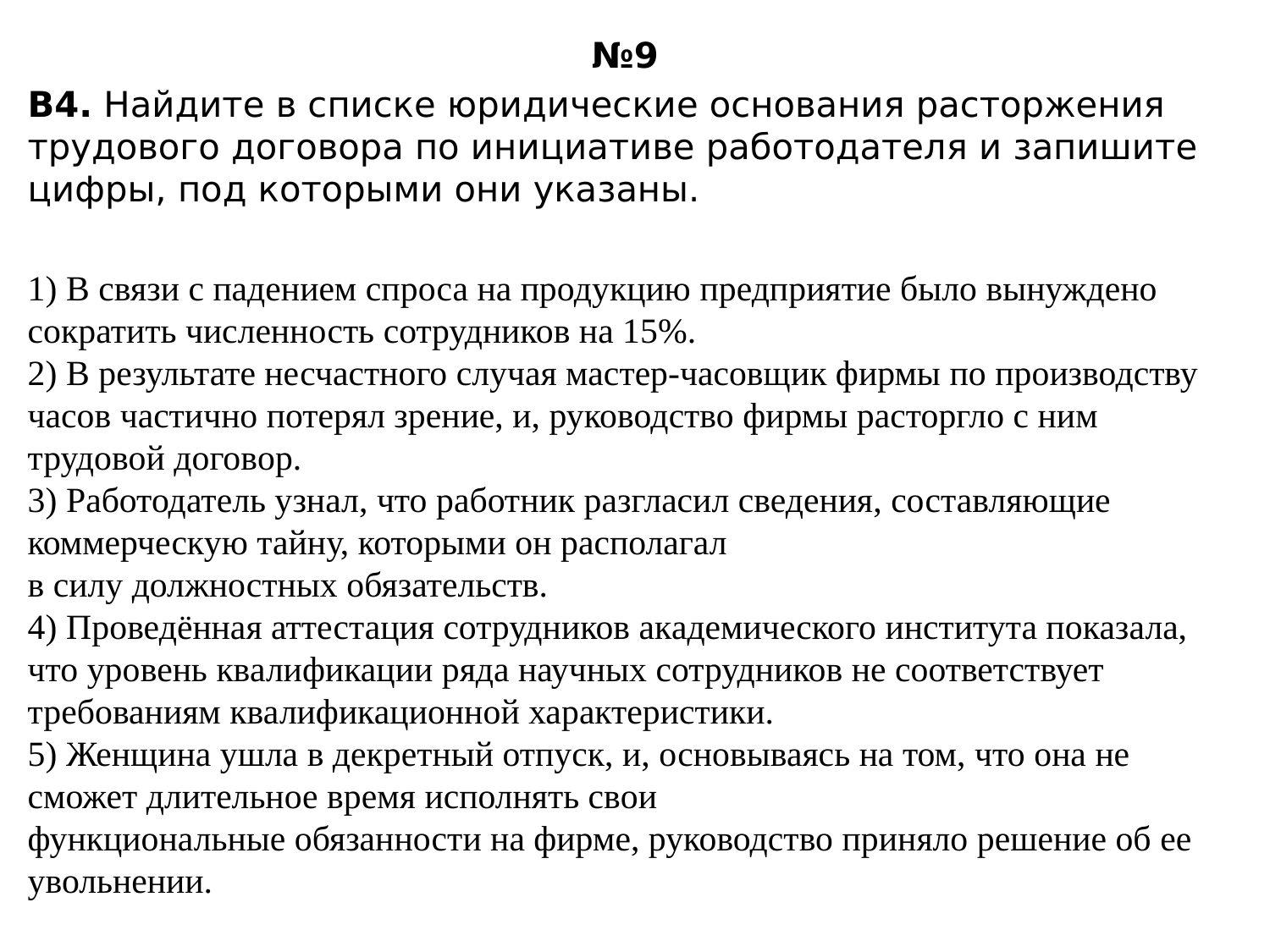

№9
B4. Найдите в списке юридические основания расторжения трудового договора по инициативе работодателя и запишите цифры, под которыми они указаны.

1) В связи с падением спроса на продукцию предприятие было вынуждено сократить численность сотрудников на 15%. 
2) В результате несчастного случая мастер-часовщик фирмы по производству часов частично потерял зрение, и, руководство фирмы расторгло с ним трудовой договор. 
3) Работодатель узнал, что работник разгласил сведения, составляющие коммерческую тайну, которыми он располагал 
в силу должностных обязательств. 
4) Проведённая аттестация сотрудников академического института показала, что уровень квалификации ряда научных сотрудников не соответствует требованиям квалификационной характеристики. 
5) Женщина ушла в декретный отпуск, и, основываясь на том, что она не сможет длительное время исполнять свои 
функциональные обязанности на фирме, руководство приняло решение об ее увольнении.